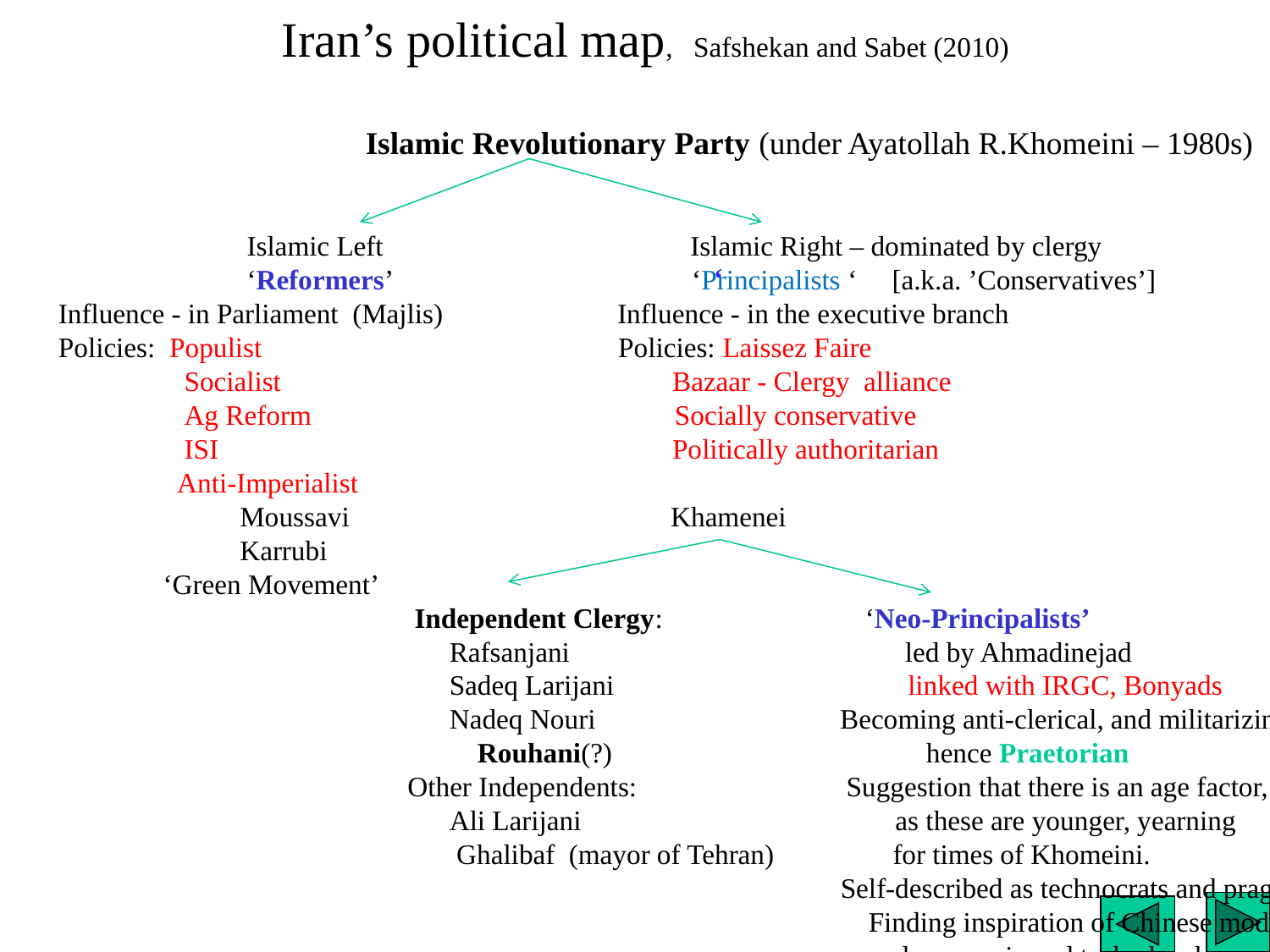

# Iran’s political map,   Safshekan and Sabet (2010)
                                            Islamic Revolutionary Party (under Ayatollah R.Khomeini – 1980s)

                           Islamic Left                                            Islamic Right – dominated by clergy
                           ‘Reformers’                                           ‘Principalists ‘     [a.k.a. ’Conservatives’]
Influence - in Parliament  (Majlis)                         Influence - in the executive branch
Policies:  Populist                                                   Policies: Laissez Faire
                  Socialist                                                        Bazaar - Clergy  alliance
                  Ag Reform                                                    Socially conservative
                  ISI                                                                 Politically authoritarian
                 Anti-Imperialist
                          Moussavi                                              Khamenei
                          Karrubi
               ‘Green Movement’
                                                   Independent Clergy:                             ‘Neo-Principalists’
                                                        Rafsanjani                                                led by Ahmadinejad
                                                        Sadeq Larijani                                          linked with IRGC, Bonyads
                                                        Nadeq Nouri                                   Becoming anti-clerical, and militarizing -
                                                            Rouhani(?)                                             hence Praetorian
                                                  Other Independents:                              Suggestion that there is an age factor,
                                                        Ali Larijani                                             as these are younger, yearning
                                                         Ghalibaf  (mayor of Tehran)                 for times of Khomeini.
                                                                                                                Self-described as technocrats and pragmatists,
                                                                                                                    Finding inspiration of Chinese model of nationalism
                                                                                                                    and economic and tech. development.
                                                                                                                              Follow Ayatollah Mesbah-Yazdi

‘